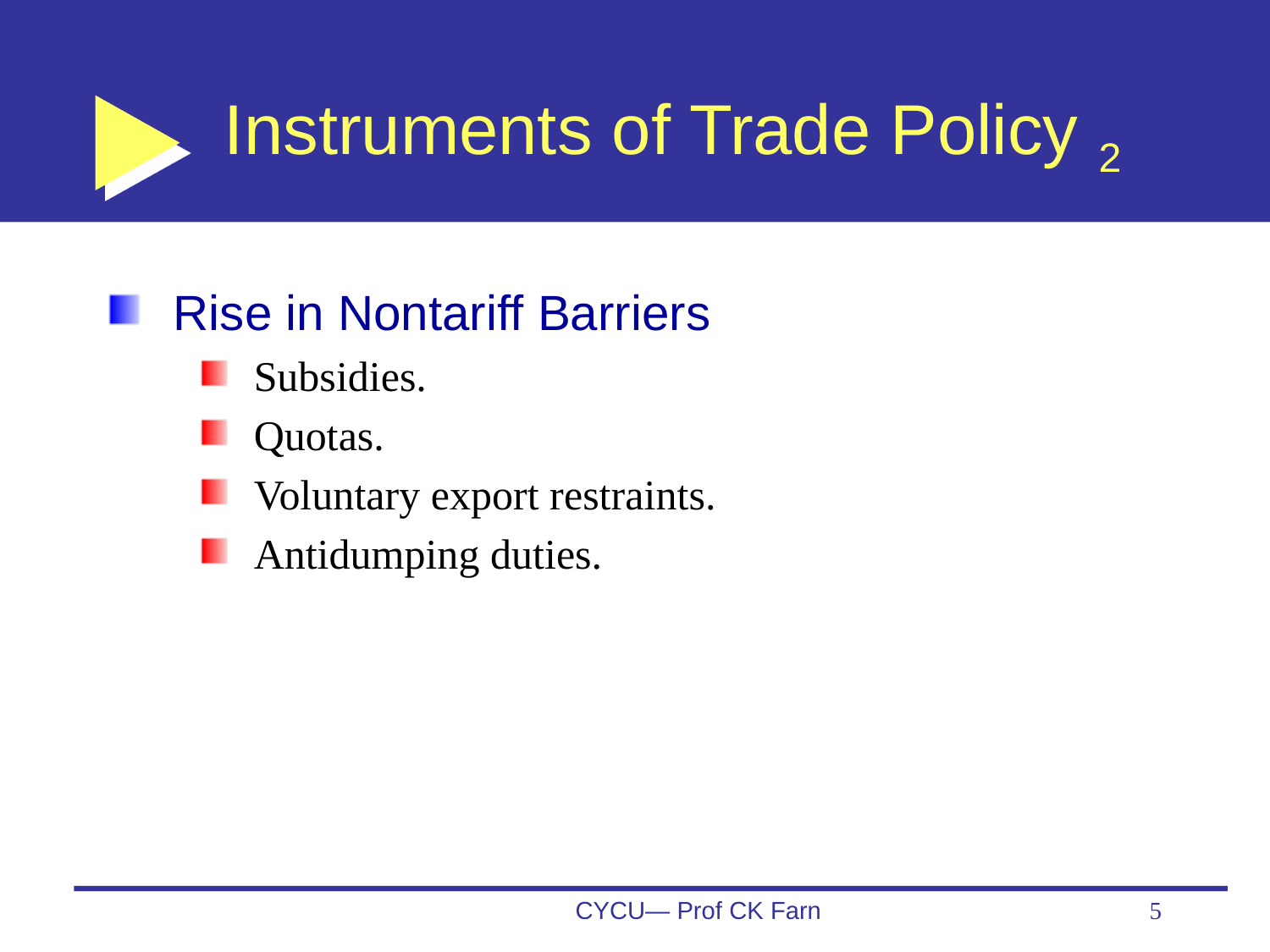

# Instruments of Trade Policy 2
Rise in Nontariff Barriers
Subsidies.
Quotas.
Voluntary export restraints.
Antidumping duties.
CYCU— Prof CK Farn
5